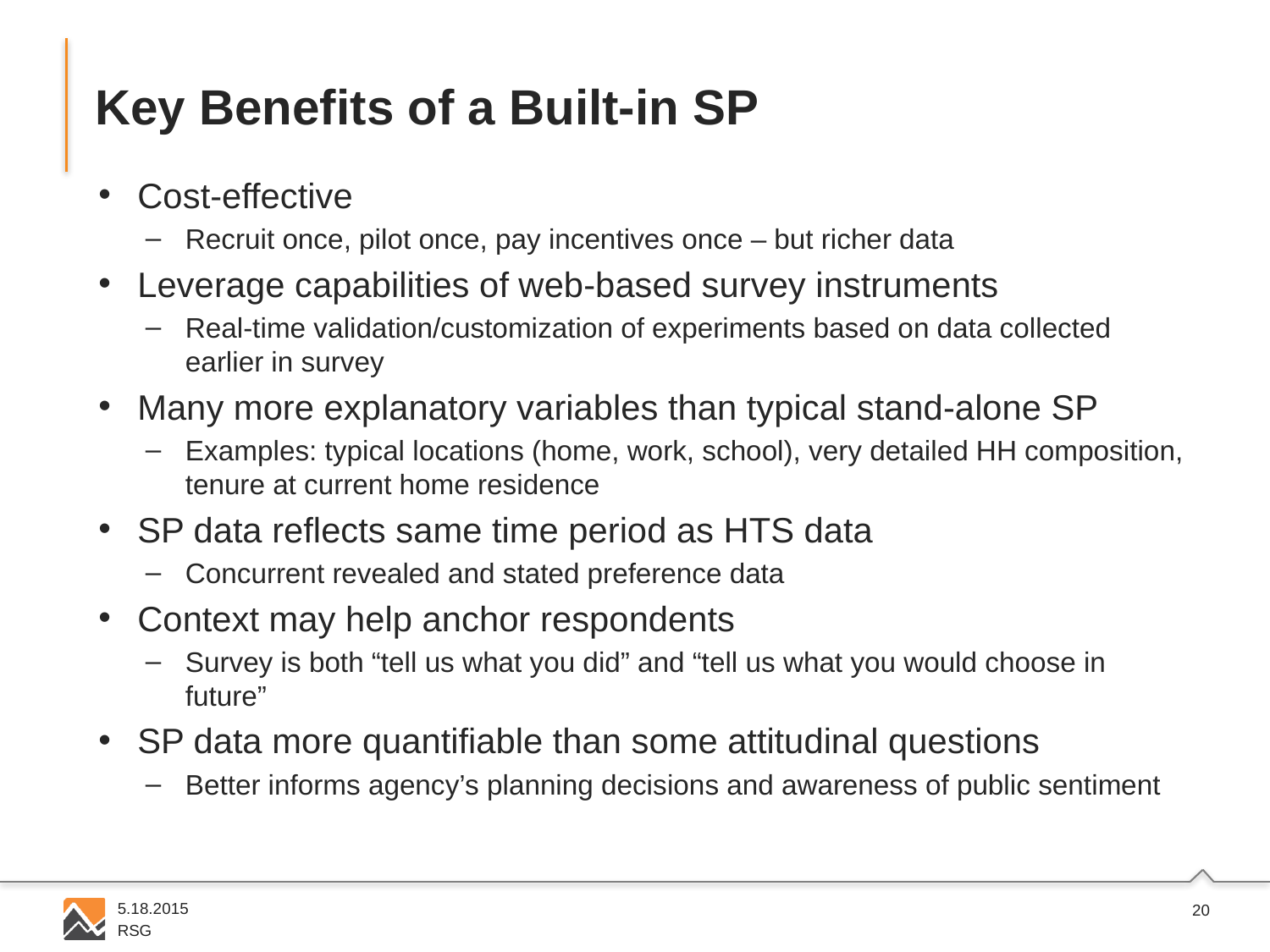

# Key Benefits of a Built-in SP
Cost-effective
Recruit once, pilot once, pay incentives once – but richer data
Leverage capabilities of web-based survey instruments
Real-time validation/customization of experiments based on data collected earlier in survey
Many more explanatory variables than typical stand-alone SP
Examples: typical locations (home, work, school), very detailed HH composition, tenure at current home residence
SP data reflects same time period as HTS data
Concurrent revealed and stated preference data
Context may help anchor respondents
Survey is both “tell us what you did” and “tell us what you would choose in future”
SP data more quantifiable than some attitudinal questions
Better informs agency’s planning decisions and awareness of public sentiment